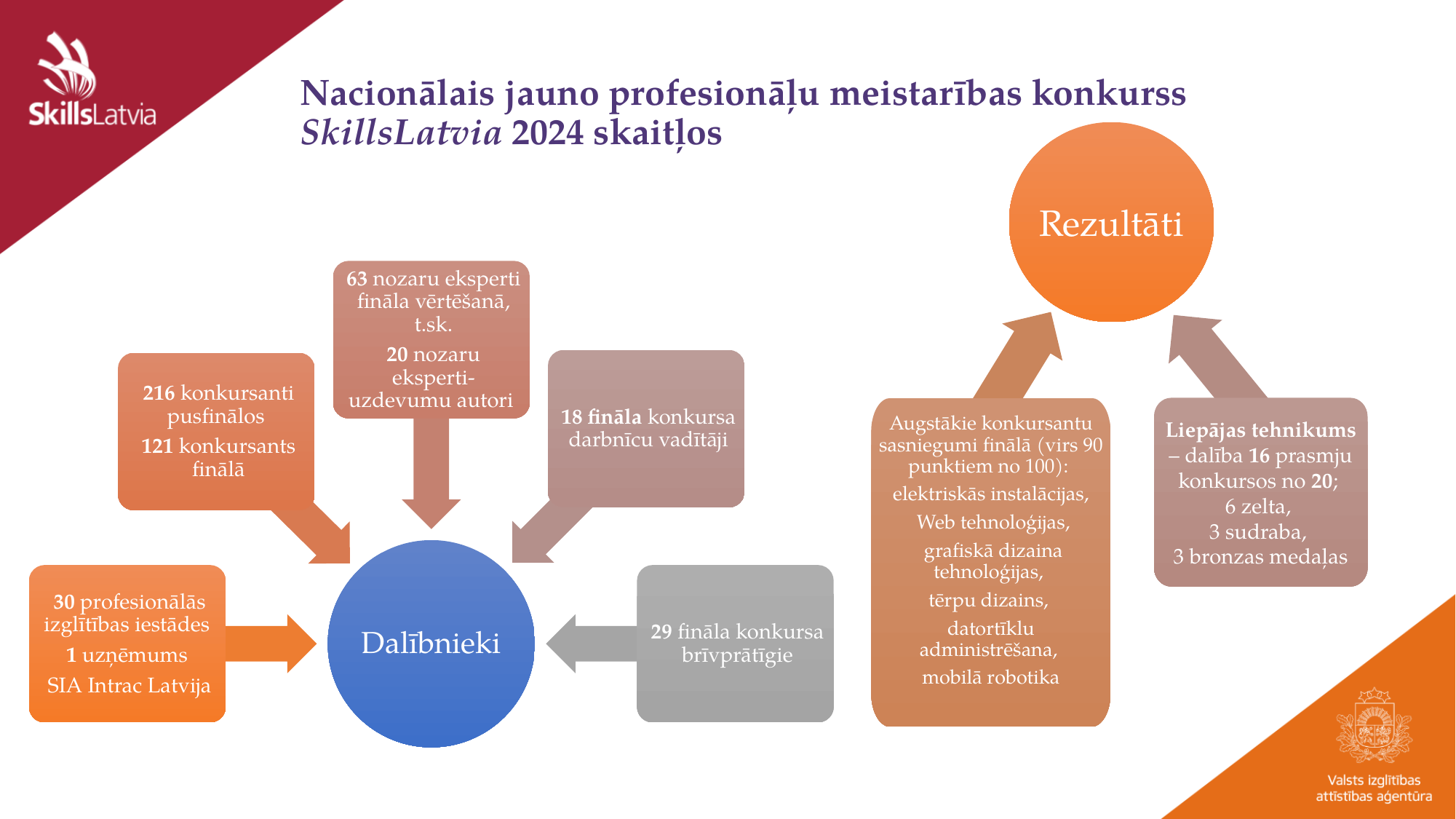

# Nacionālais jauno profesionāļu meistarības konkurss SkillsLatvia 2024 skaitļos
Rezultāti

Liepājas tehnikums – dalība 16 prasmju konkursos no 20;
6 zelta,
3 sudraba,
3 bronzas medaļas
Augstākie konkursantu sasniegumi finālā (virs 90 punktiem no 100):
elektriskās instalācijas,
 Web tehnoloģijas,
 grafiskā dizaina tehnoloģijas,
tērpu dizains,
datortīklu administrēšana,
mobilā robotika

Dalībnieki
30 profesionālās izglītības iestādes
1 uzņēmums
SIA Intrac Latvija
216 konkursanti pusfinālos
121 konkursants finālā
63 nozaru eksperti fināla vērtēšanā, t.sk.
20 nozaru eksperti- uzdevumu autori
18 fināla konkursa darbnīcu vadītāji
29 fināla konkursa brīvprātīgie